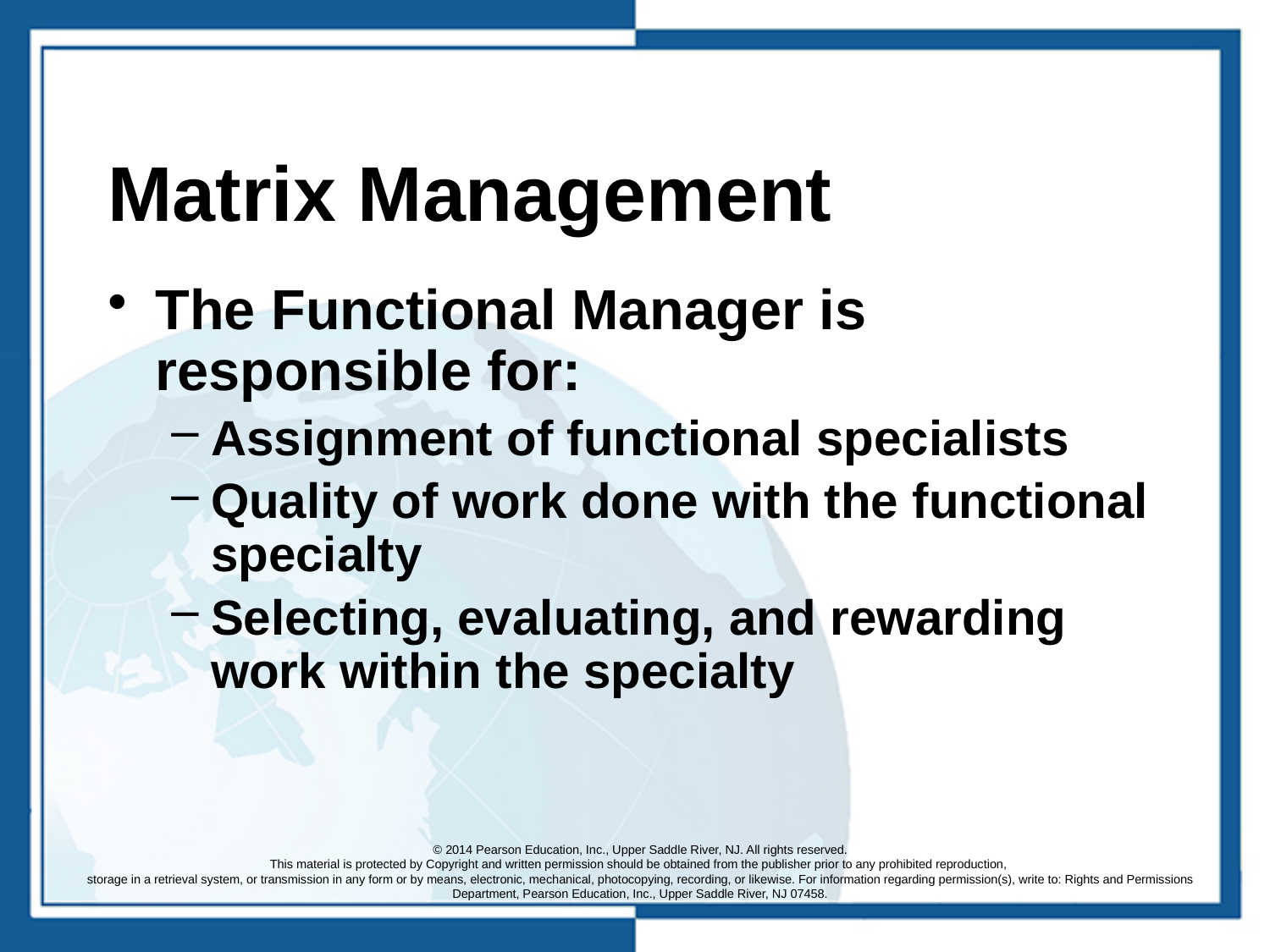

# Matrix Management
The Functional Manager is responsible for:
Assignment of functional specialists
Quality of work done with the functional specialty
Selecting, evaluating, and rewarding work within the specialty